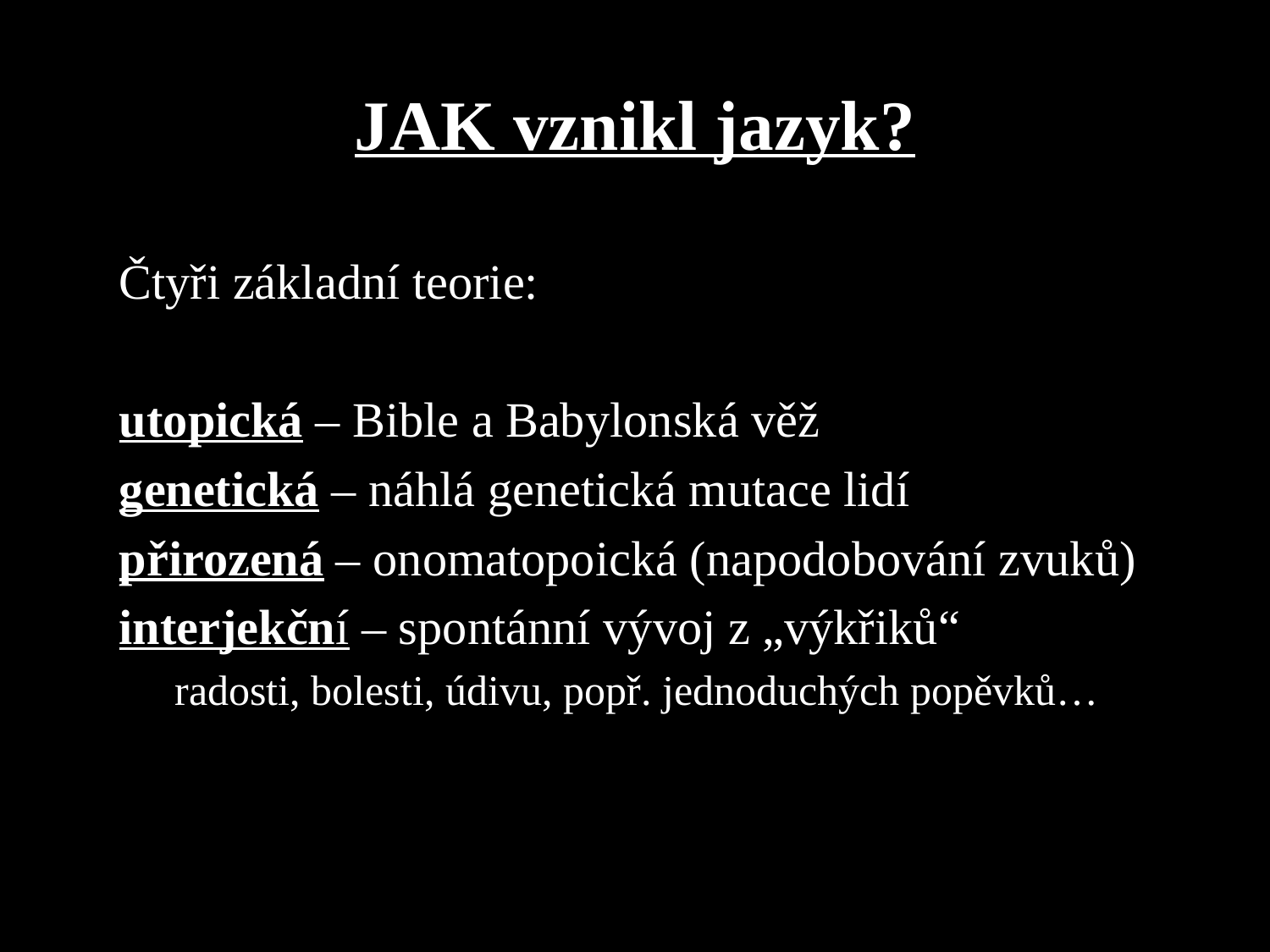

# JAK vznikl jazyk?
Čtyři základní teorie:

utopická – Bible a Babylonská věž
genetická – náhlá genetická mutace lidí
přirozená – onomatopoická (napodobování zvuků)
interjekční – spontánní vývoj z „výkřiků“
radosti, bolesti, údivu, popř. jednoduchých popěvků…